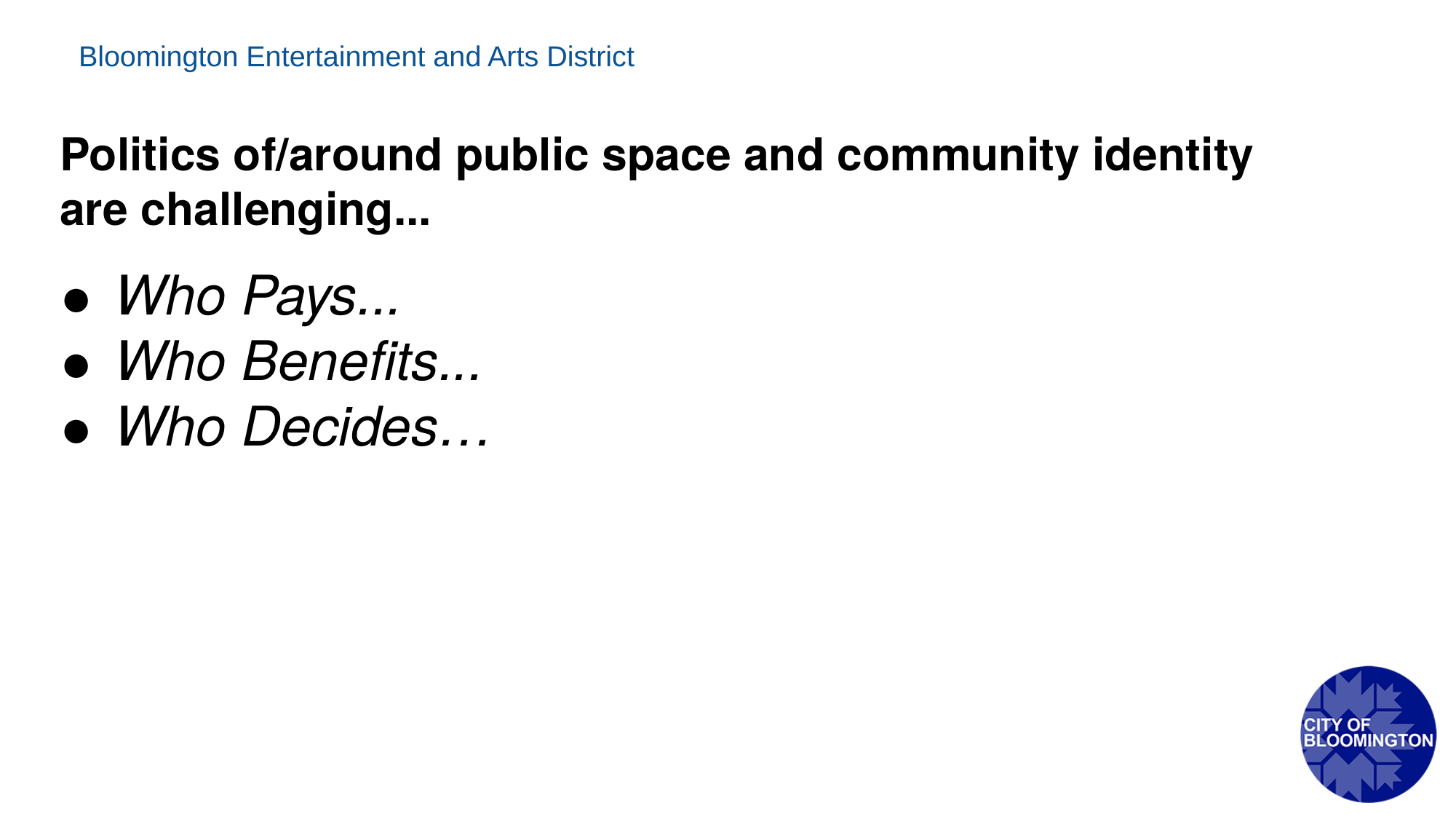

Politics of/around public space and community identity are challenging...

Who Pays...
Who Benefits...
Who Decides…